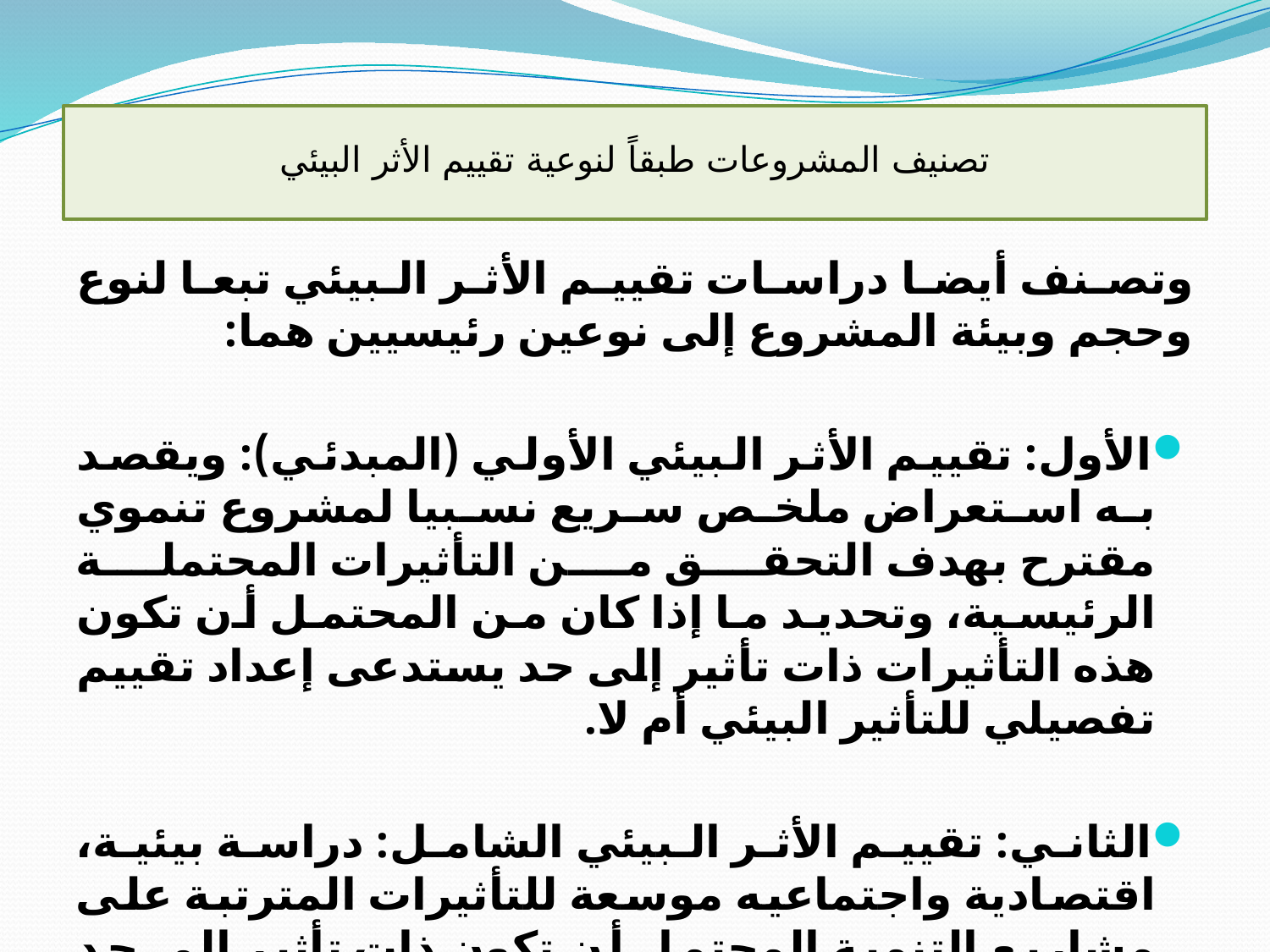

# تصنيف المشروعات طبقاً لنوعية تقييم الأثر البيئي
وتصنف أيضا دراسات تقييم الأثر البيئي تبعا لنوع وحجم وبيئة المشروع إلى نوعين رئيسيين هما:

الأول: تقييم الأثر البيئي الأولي (المبدئي): ويقصد به استعراض ملخص سريع نسبيا لمشروع تنموي مقترح بهدف التحقق من التأثيرات المحتملة الرئيسية، وتحديد ما إذا كان من المحتمل أن تكون هذه التأثيرات ذات تأثير إلى حد يستدعى إعداد تقييم تفصيلي للتأثير البيئي أم لا.

الثاني: تقييم الأثر البيئي الشامل: دراسة بيئية، اقتصادية واجتماعيه موسعة للتأثيرات المترتبة على مشاريع التنمية المحتمل أن تكون ذات تأثير إلى حد يستدعى إعداد تقييم تفصيلي.